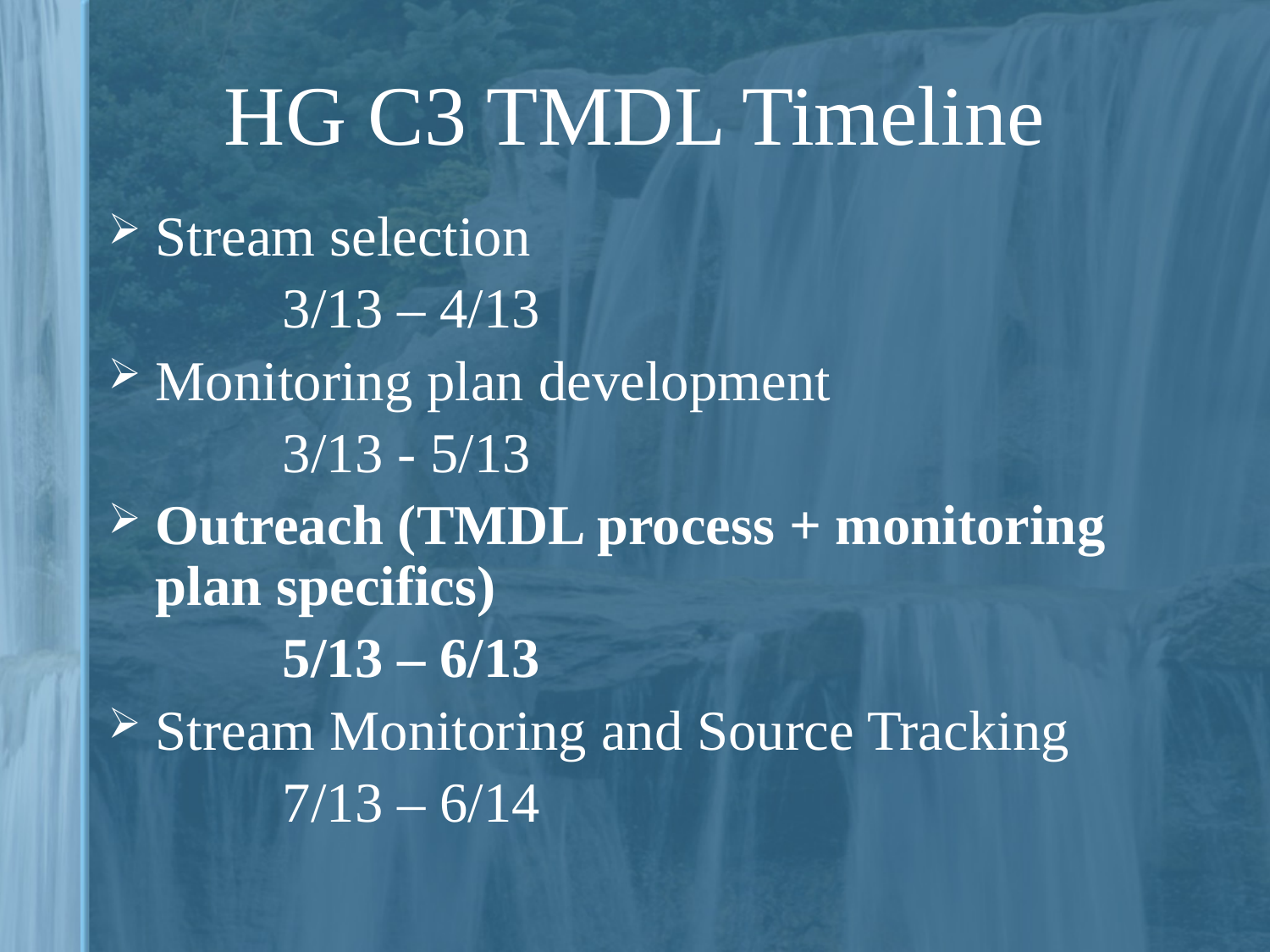

# HG C3 TMDL Timeline
Stream selection
	 	3/13 – 4/13
Monitoring plan development
		3/13 - 5/13
Outreach (TMDL process + monitoring plan specifics)
		5/13 – 6/13
Stream Monitoring and Source Tracking
		7/13 – 6/14